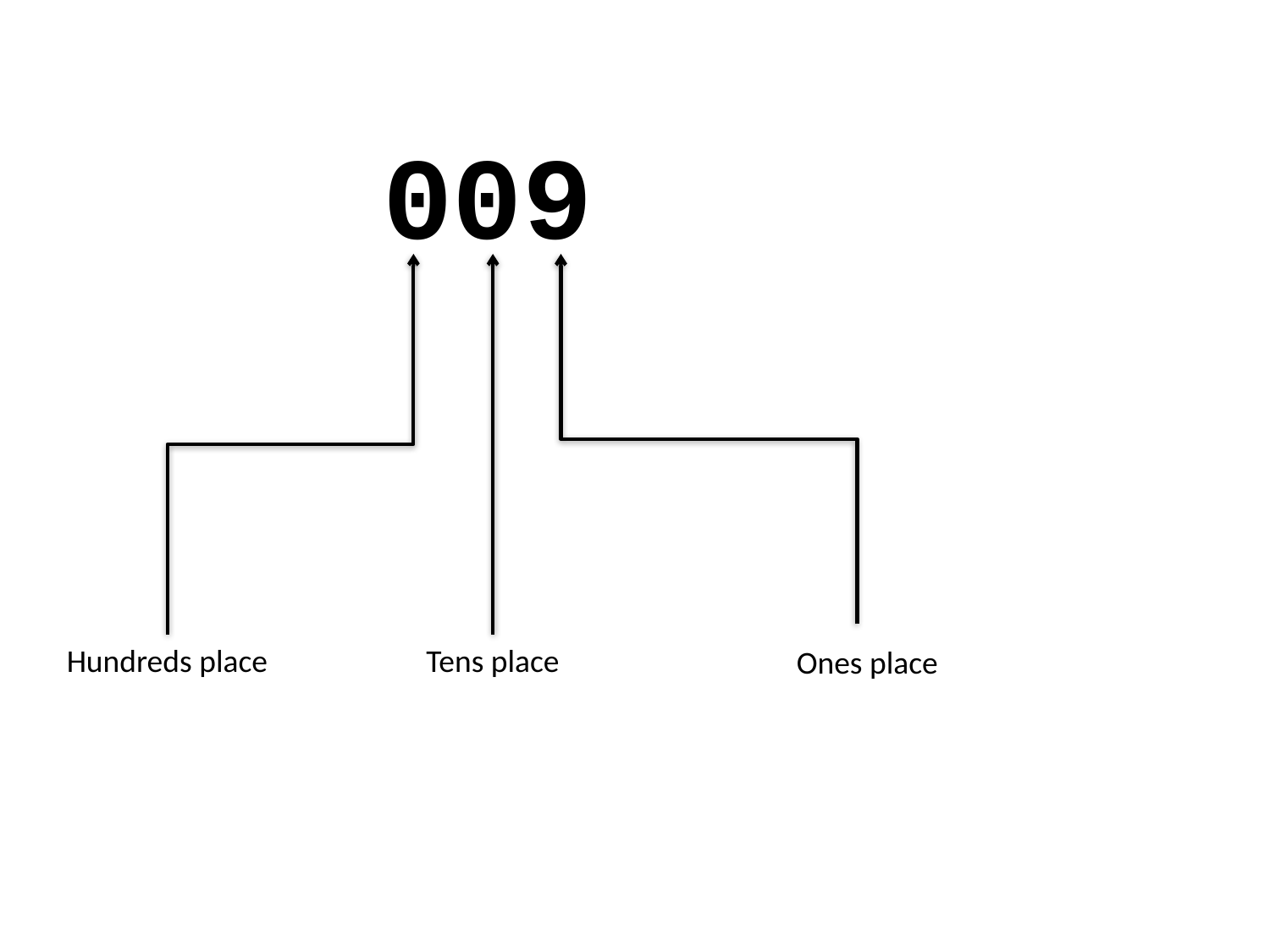

009
Hundreds place
Tens place
Ones place